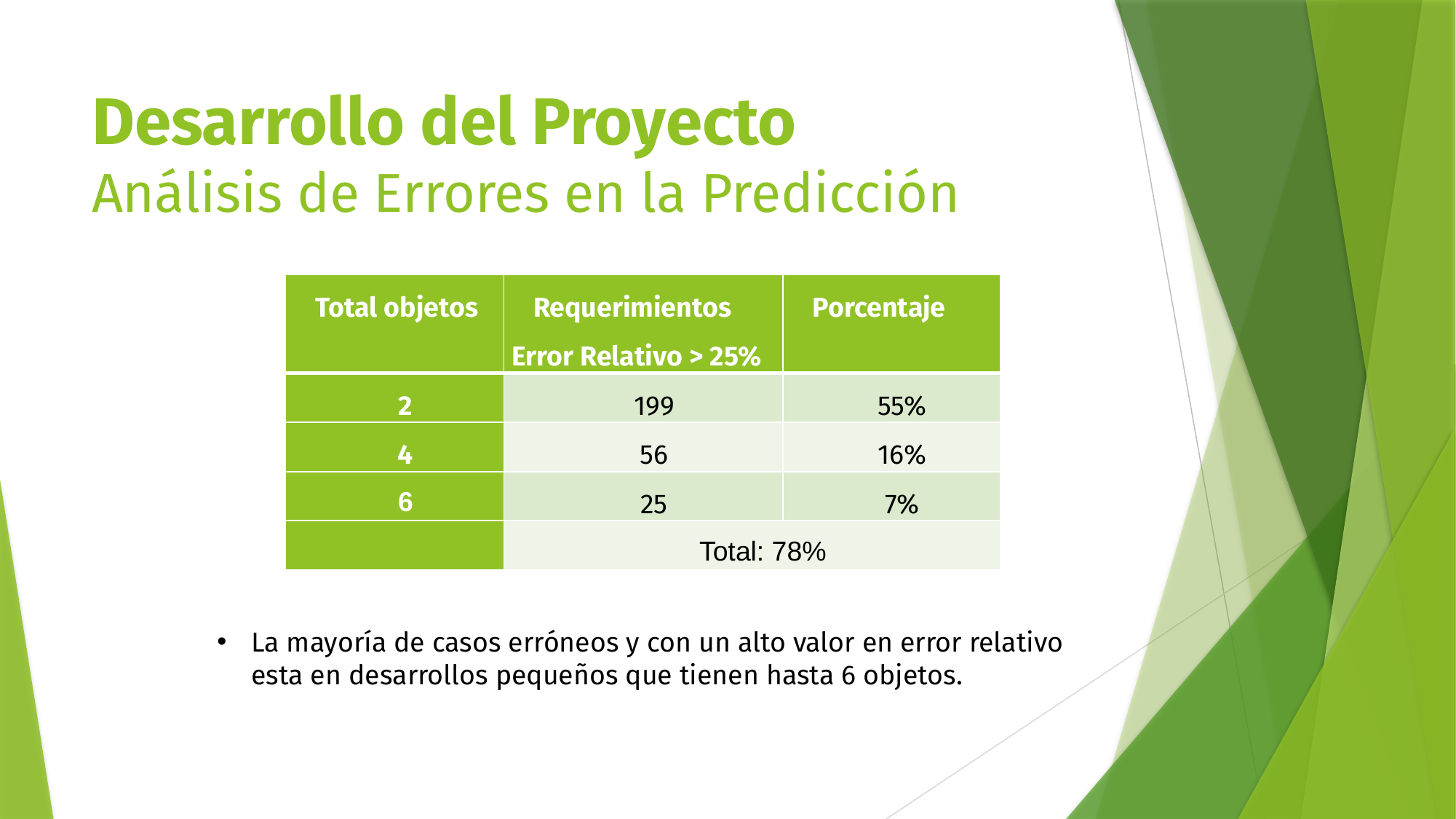

# Desarrollo del Proyecto Análisis de Errores en la Predicción
| Total objetos | Requerimientos Error Relativo > 25% | Porcentaje |
| --- | --- | --- |
| 2 | 199 | 55% |
| 4 | 56 | 16% |
| 6 | 25 | 7% |
|  | Total: 78% |  |
La mayoría de casos erróneos y con un alto valor en error relativo esta en desarrollos pequeños que tienen hasta 6 objetos.